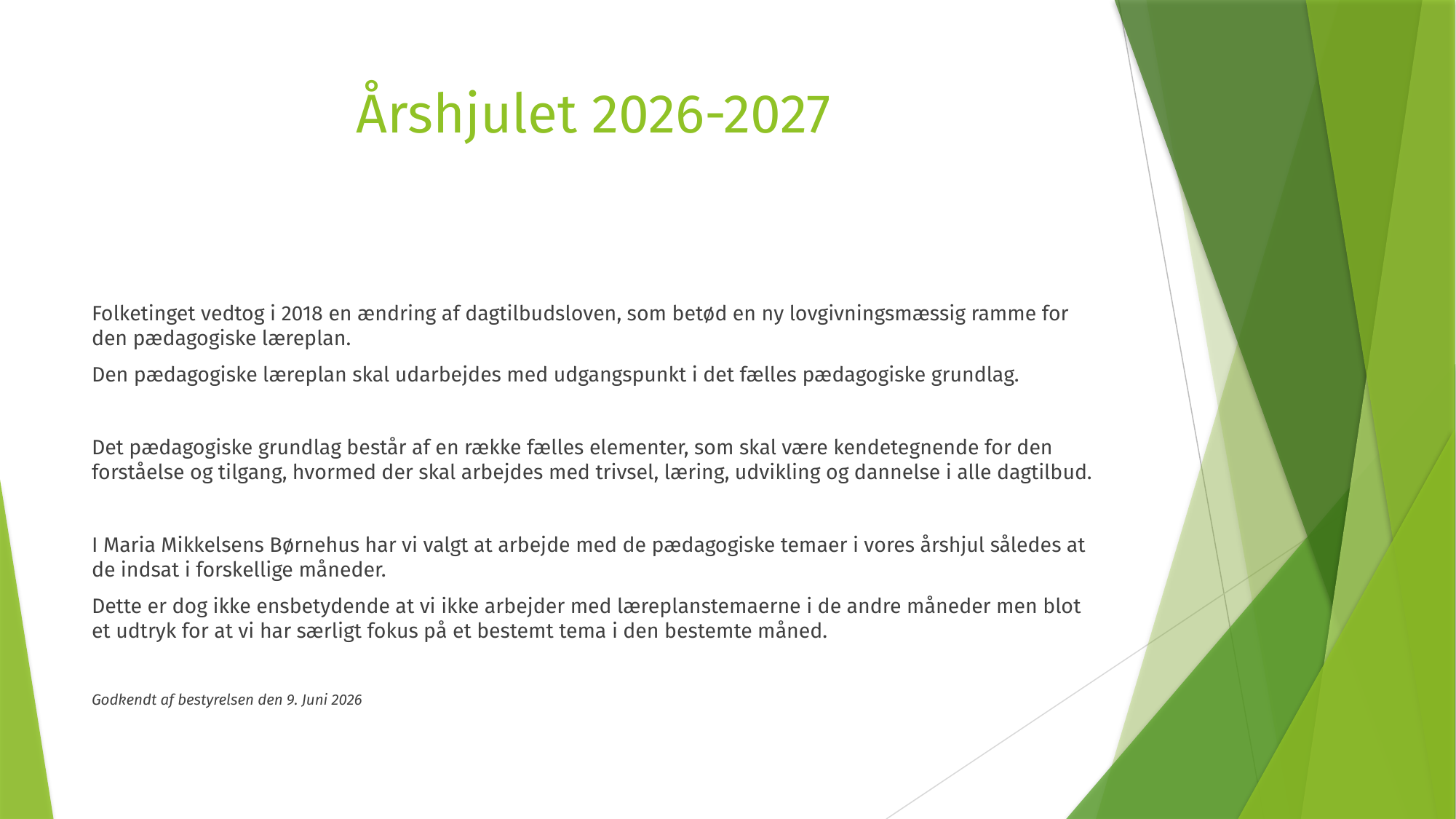

# Årshjulet 2026-2027

Folketinget vedtog i 2018 en ændring af dagtilbudsloven, som betød en ny lovgivningsmæssig ramme for den pædagogiske læreplan.
Den pædagogiske læreplan skal udarbejdes med udgangspunkt i det fælles pædagogiske grundlag.

Det pædagogiske grundlag består af en række fælles elementer, som skal være kendetegnende for den forståelse og tilgang, hvormed der skal arbejdes med trivsel, læring, udvikling og dannelse i alle dagtilbud.

I Maria Mikkelsens Børnehus har vi valgt at arbejde med de pædagogiske temaer i vores årshjul således at de indsat i forskellige måneder.
Dette er dog ikke ensbetydende at vi ikke arbejder med læreplanstemaerne i de andre måneder men blot et udtryk for at vi har særligt fokus på et bestemt tema i den bestemte måned.

Godkendt af bestyrelsen den 9. Juni 2026